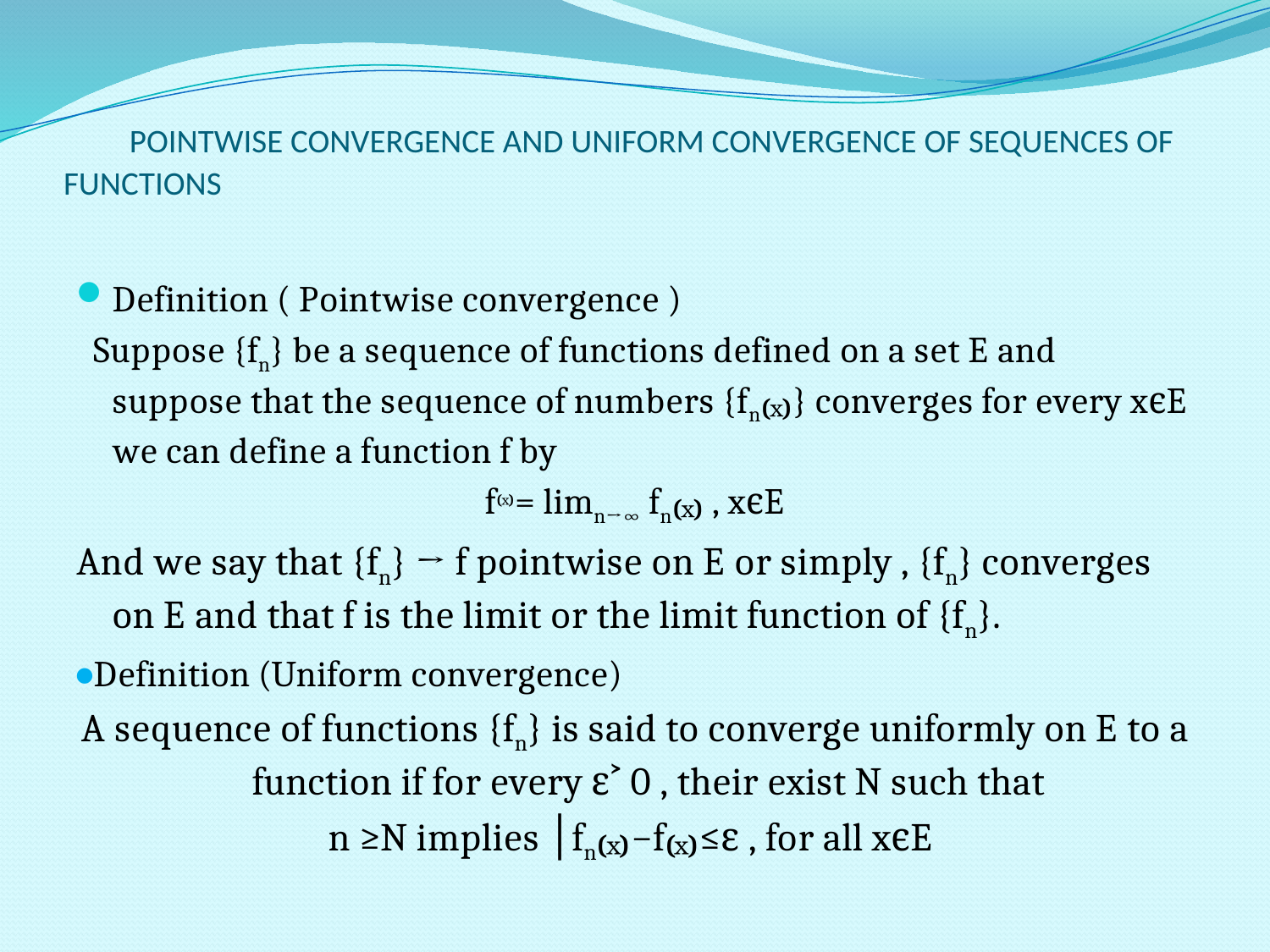

# POINTWISE CONVERGENCE AND UNIFORM CONVERGENCE OF SEQUENCES OF FUNCTIONS
Definition ( Pointwise convergence )
  Suppose {fn} be a sequence of functions defined on a set E and suppose that the sequence of numbers {fn₍ₓ₎} converges for every xϵE we can define a function f by
 f₍ₓ₎= limn→∞ fn₍ₓ₎ , xϵE
And we say that {fn} → f pointwise on E or simply , {fn} converges on E and that f is the limit or the limit function of {fn}.
⦁Definition (Uniform convergence)
A sequence of functions {fn} is said to converge uniformly on E to a function if for every ɛ˃ 0 , their exist N such that
n ≥N implies │fn₍ₓ₎−f₍ₓ₎│≤ɛ , for all xϵE